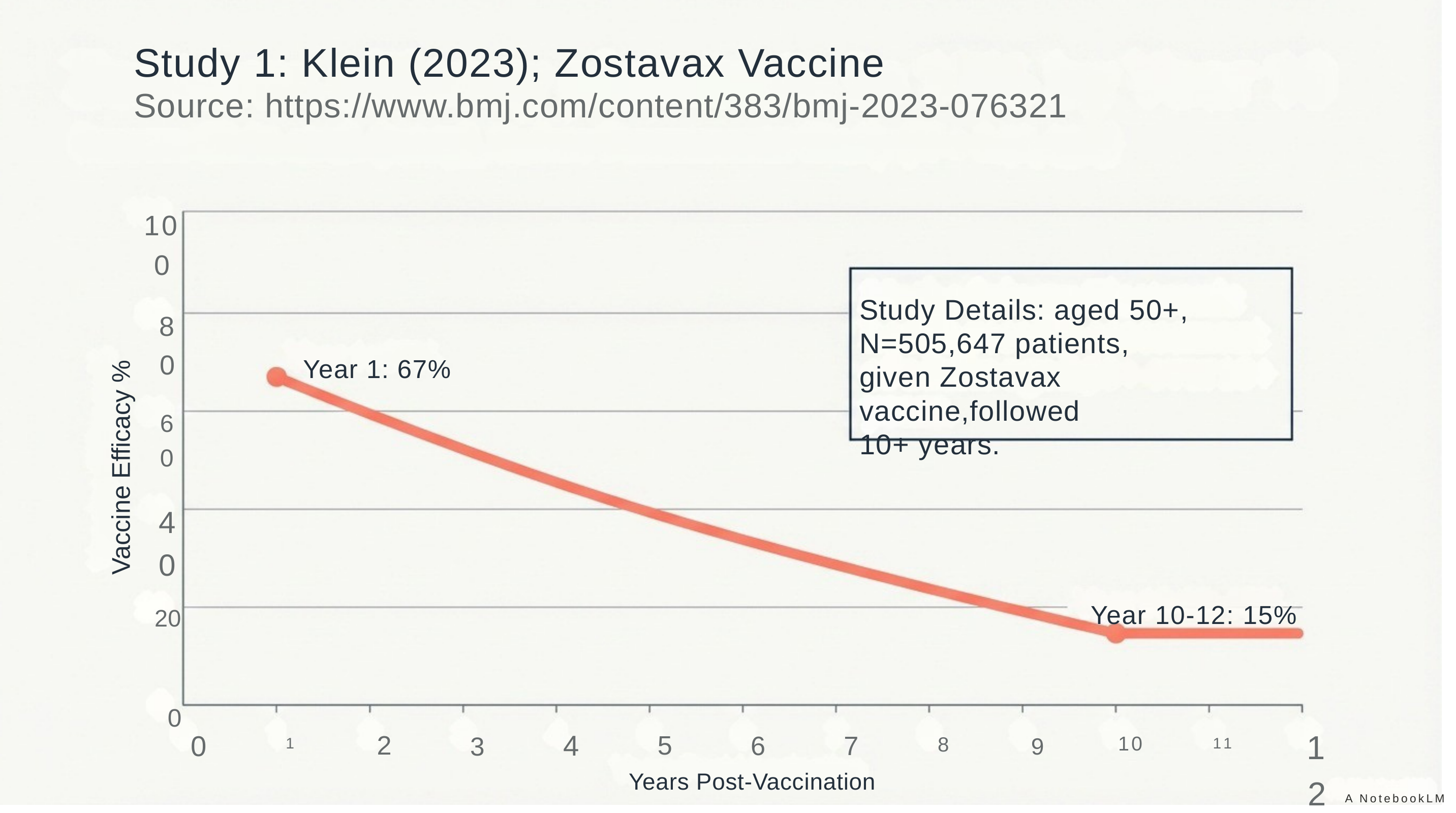

Study 1: Klein (2023); Zostavax Vaccine
Source: https://www.bmj.com/content/383/bmj-2023-076321
100
Study Details: aged 50+,
N=505,647 patients,
given Zostavax vaccine,followed
10+ years.
80
Year 1: 67%
60
Vaccine Efficacy %
40
Year 10-12: 15%
20
0
12
4
0
2
5
6
7
3
9
10
8
1
11
Years Post-Vaccination
A NotebookLM